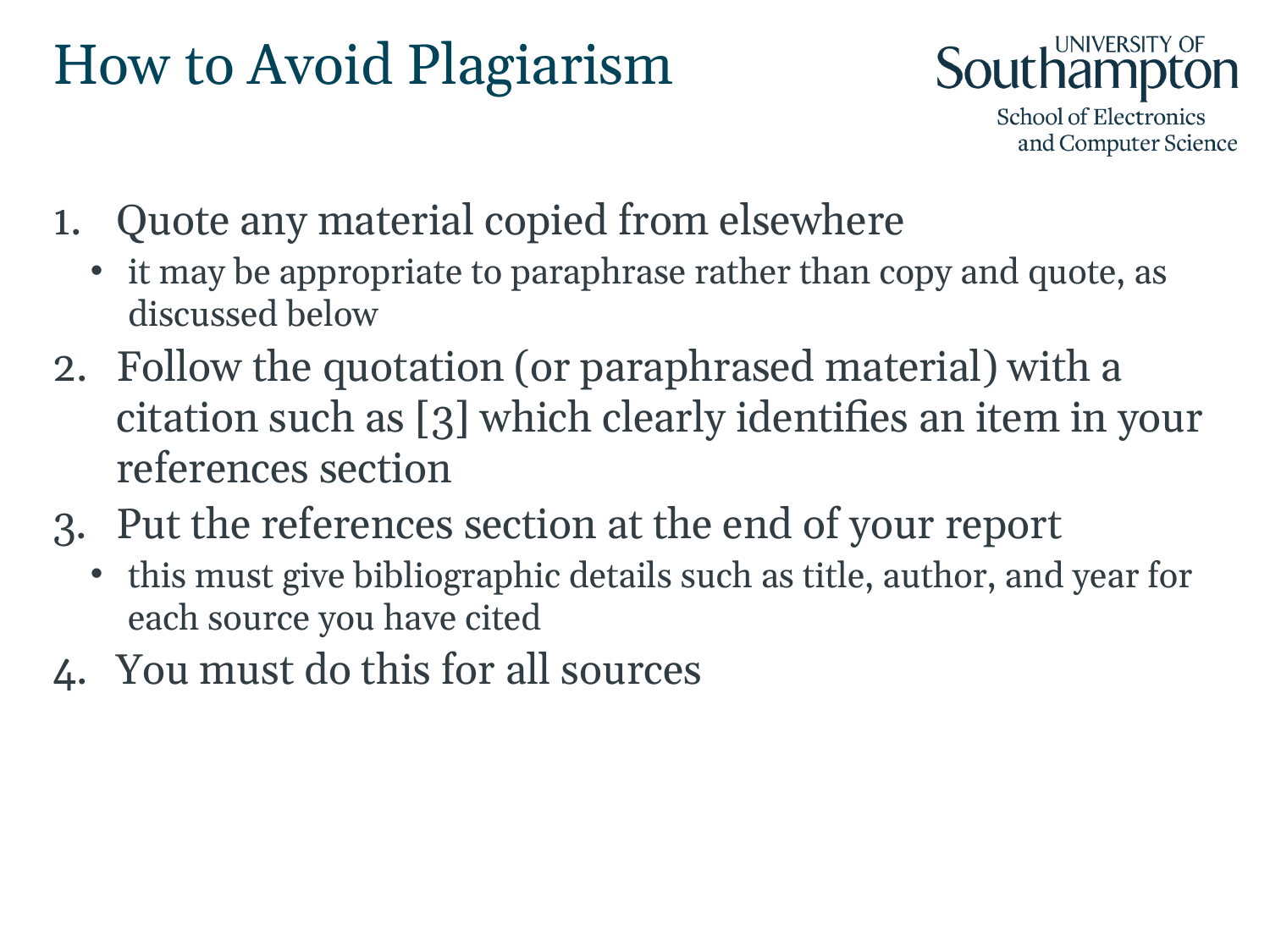

# How to Avoid Plagiarism
Quote any material copied from elsewhere
it may be appropriate to paraphrase rather than copy and quote, as discussed below
Follow the quotation (or paraphrased material) with a citation such as [3] which clearly identifies an item in your references section
Put the references section at the end of your report
this must give bibliographic details such as title, author, and year for each source you have cited
You must do this for all sources